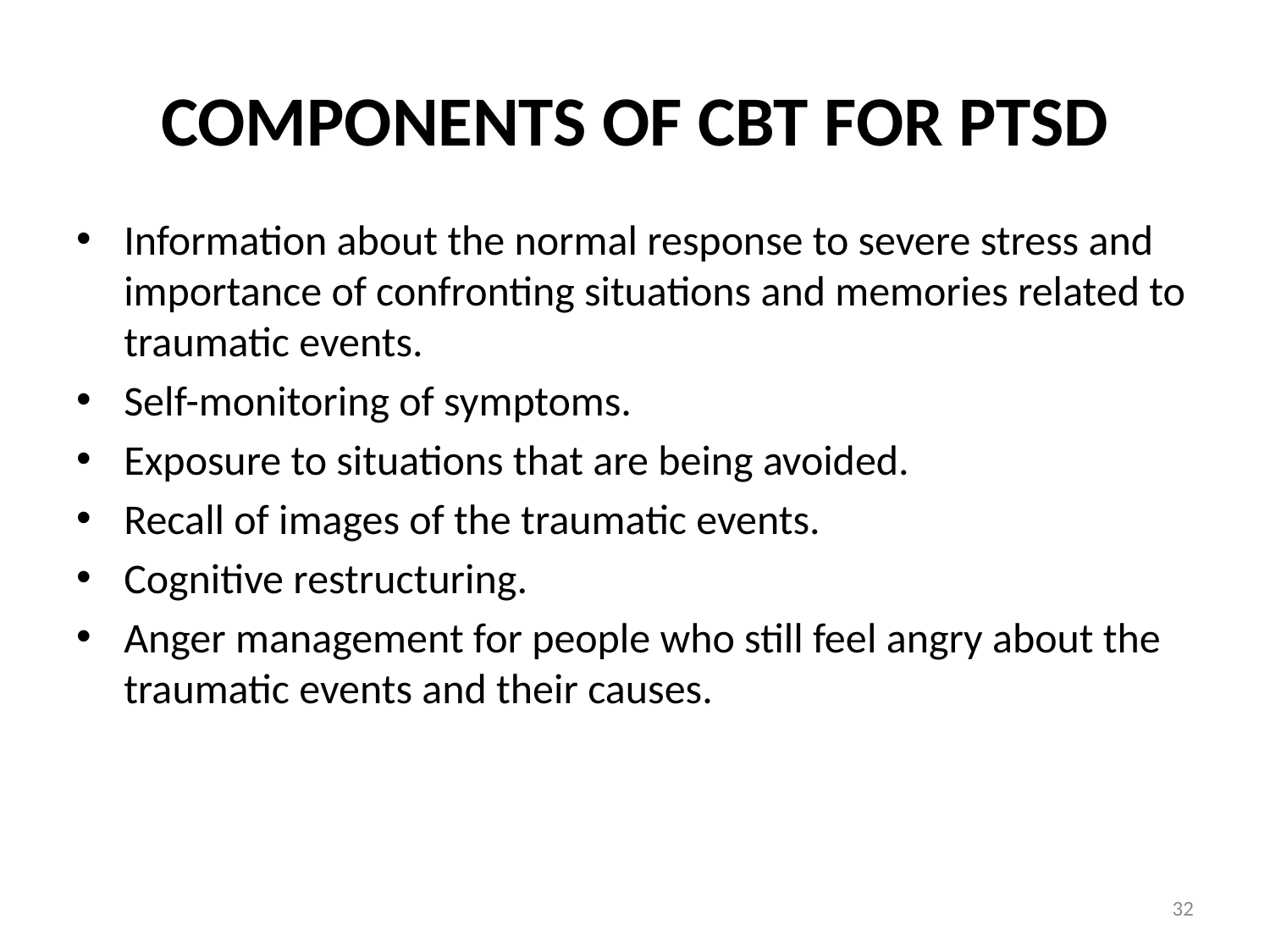

# COMPONENTS OF CBT FOR PTSD
Information about the normal response to severe stress and importance of confronting situations and memories related to traumatic events.
Self-monitoring of symptoms.
Exposure to situations that are being avoided.
Recall of images of the traumatic events.
Cognitive restructuring.
Anger management for people who still feel angry about the traumatic events and their causes.
32